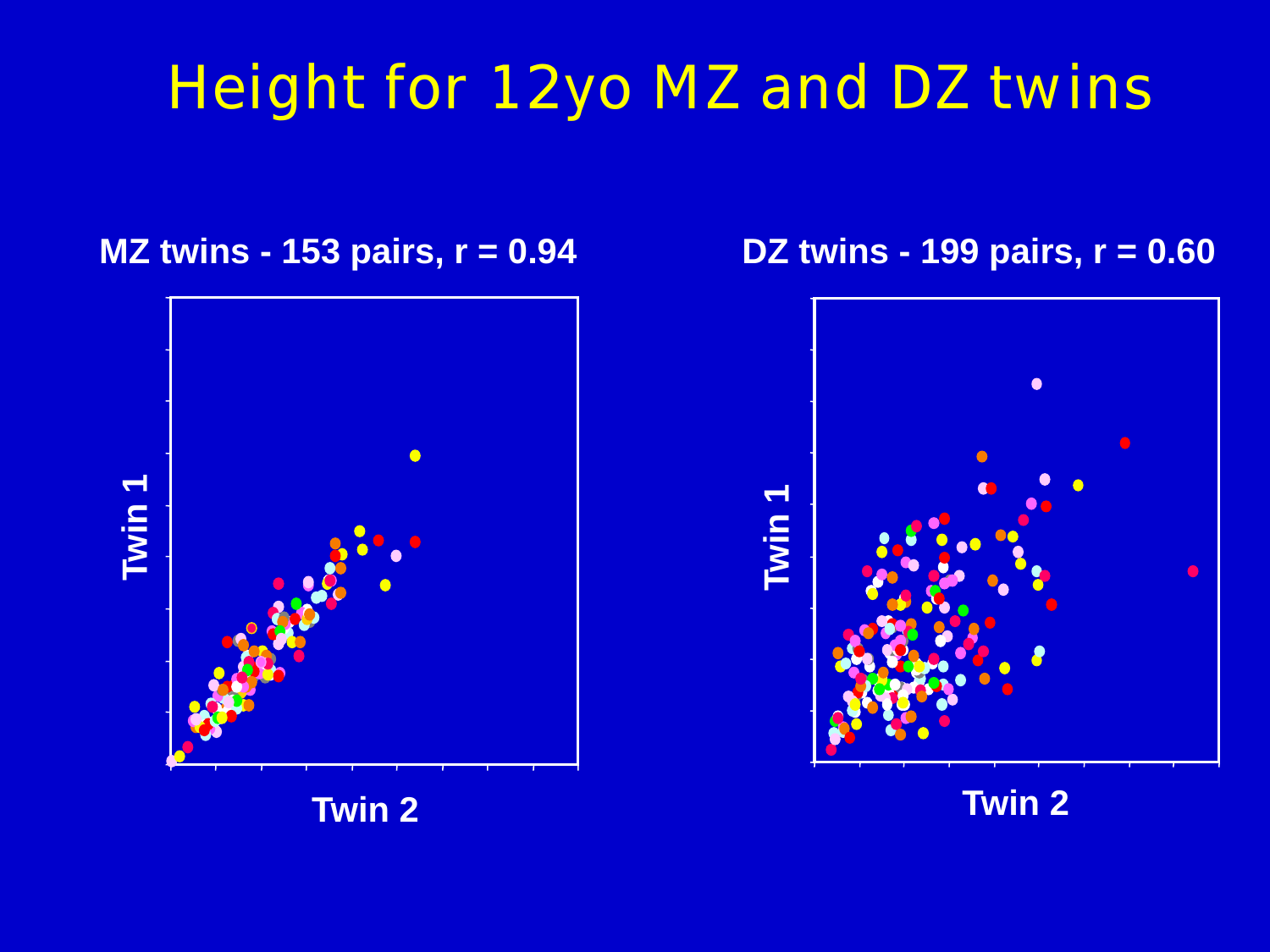

Height for 12yo MZ and DZ twins
MZ twins - 153 pairs, r = 0.94
DZ twins - 199 pairs, r = 0.60

Twin 1

Twin 1

Twin 2
Twin 2